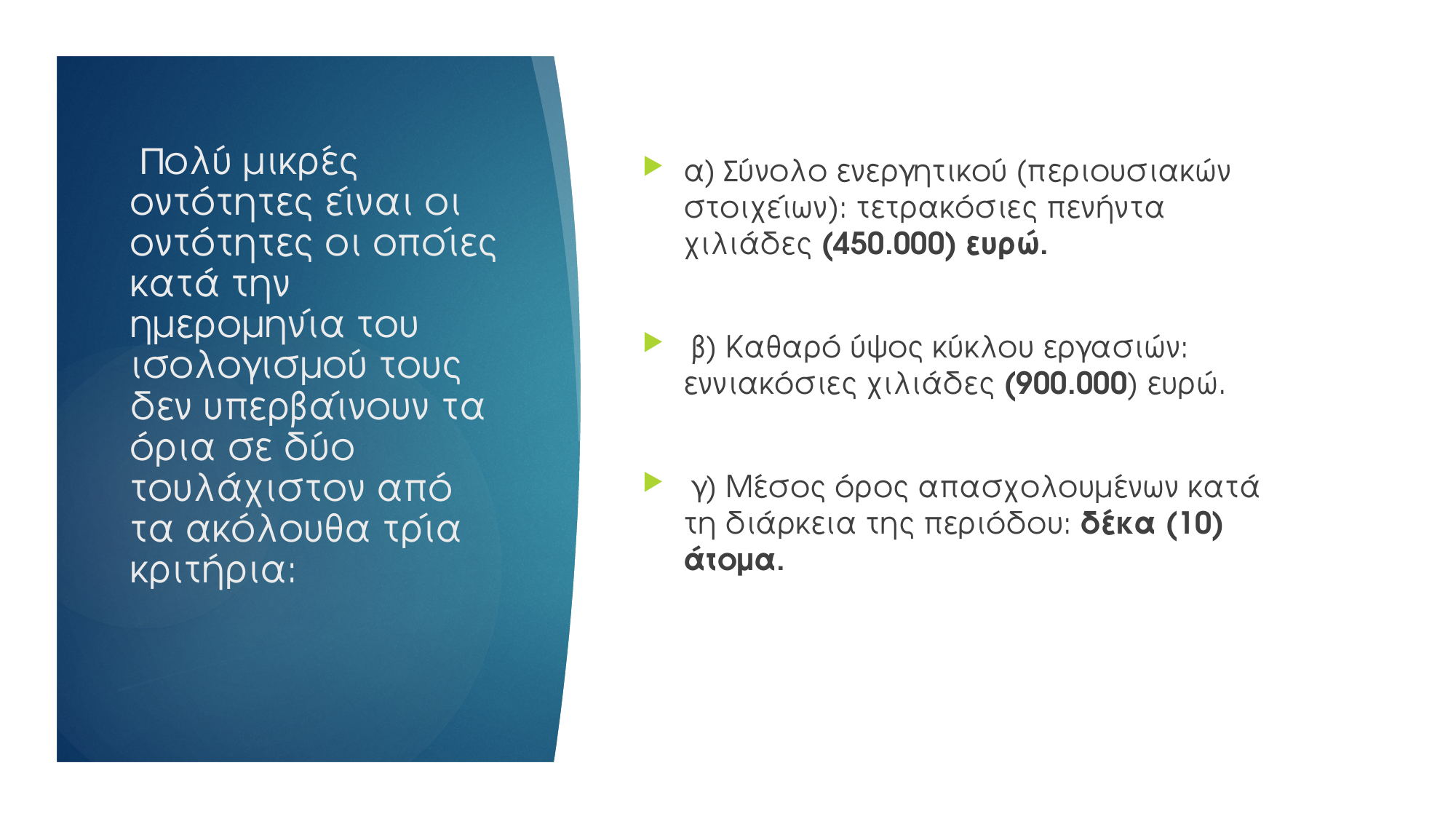

α) Σύνολο ενεργητικού (περιουσιακών στοιχείων): τετρακόσιες πενήντα χιλιάδες (450.000) ευρώ.

 β) Καθαρό ύψος κύκλου εργασιών: εννιακόσιες χιλιάδες (900.000) ευρώ.

 γ) Μέσος όρος απασχολουμένων κατά τη διάρκεια της περιόδου: δέκα (10) άτομα.

# Πολύ μικρές οντότητες είναι οι οντότητες οι οποίες κατά την ημερομηνία του ισολογισμού τους δεν υπερβαίνουν τα όρια σε δύο τουλάχιστον από τα ακόλουθα τρία κριτήρια: